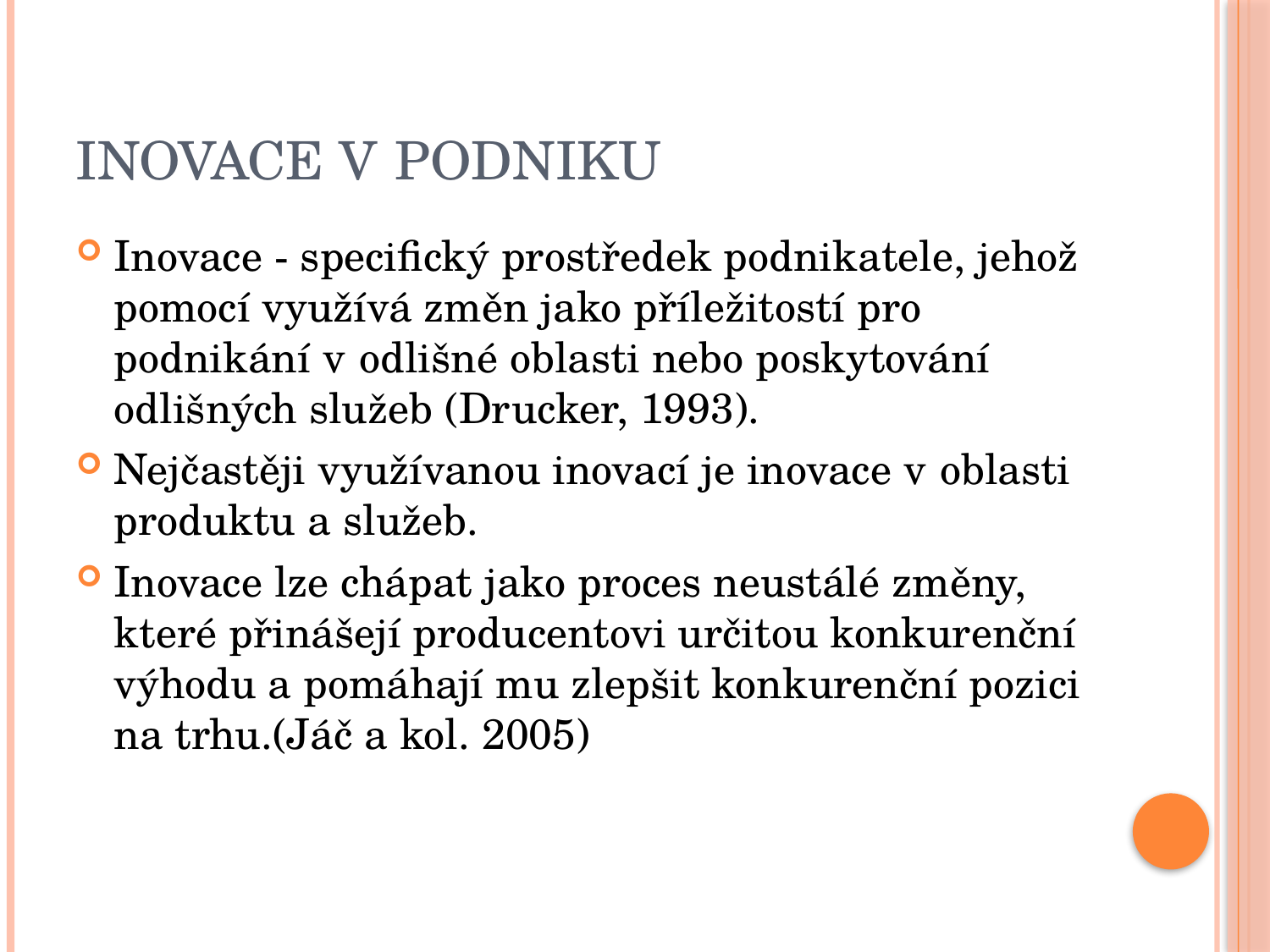

# Inovace v podniku
Inovace - specifický prostředek podnikatele, jehož pomocí využívá změn jako příležitostí pro podnikání v odlišné oblasti nebo poskytování odlišných služeb (Drucker, 1993).
Nejčastěji využívanou inovací je inovace v oblasti produktu a služeb.
Inovace lze chápat jako proces neustálé změny, které přinášejí producentovi určitou konkurenční výhodu a pomáhají mu zlepšit konkurenční pozici na trhu.(Jáč a kol. 2005)